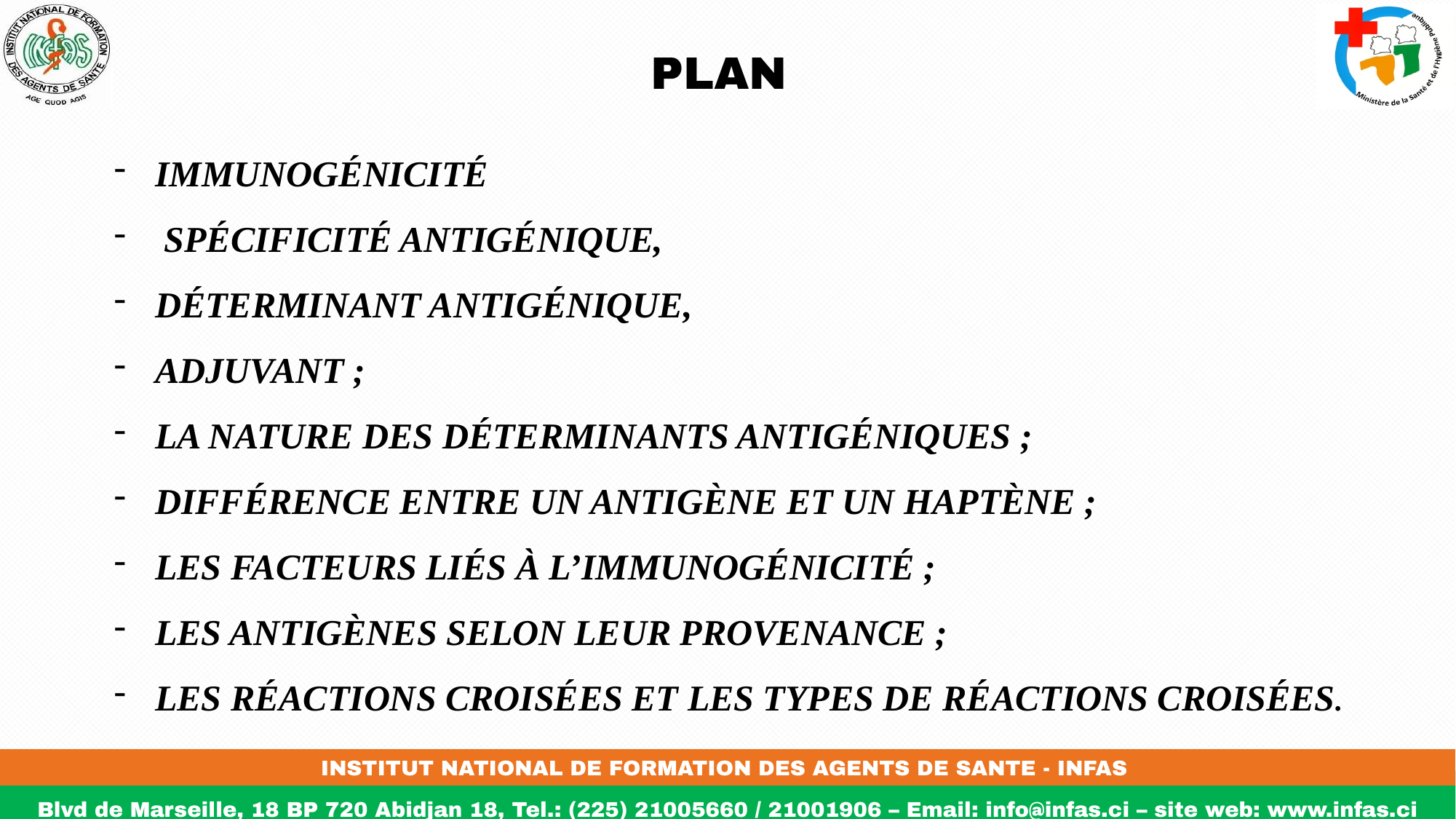

# PLAN
IMMUNOGÉNICITÉ
 SPÉCIFICITÉ ANTIGÉNIQUE,
DÉTERMINANT ANTIGÉNIQUE,
ADJUVANT ;
LA NATURE DES DÉTERMINANTS ANTIGÉNIQUES ;
DIFFÉRENCE ENTRE UN ANTIGÈNE ET UN HAPTÈNE ;
LES FACTEURS LIÉS À L’IMMUNOGÉNICITÉ ;
LES ANTIGÈNES SELON LEUR PROVENANCE ;
LES RÉACTIONS CROISÉES ET LES TYPES DE RÉACTIONS CROISÉES.